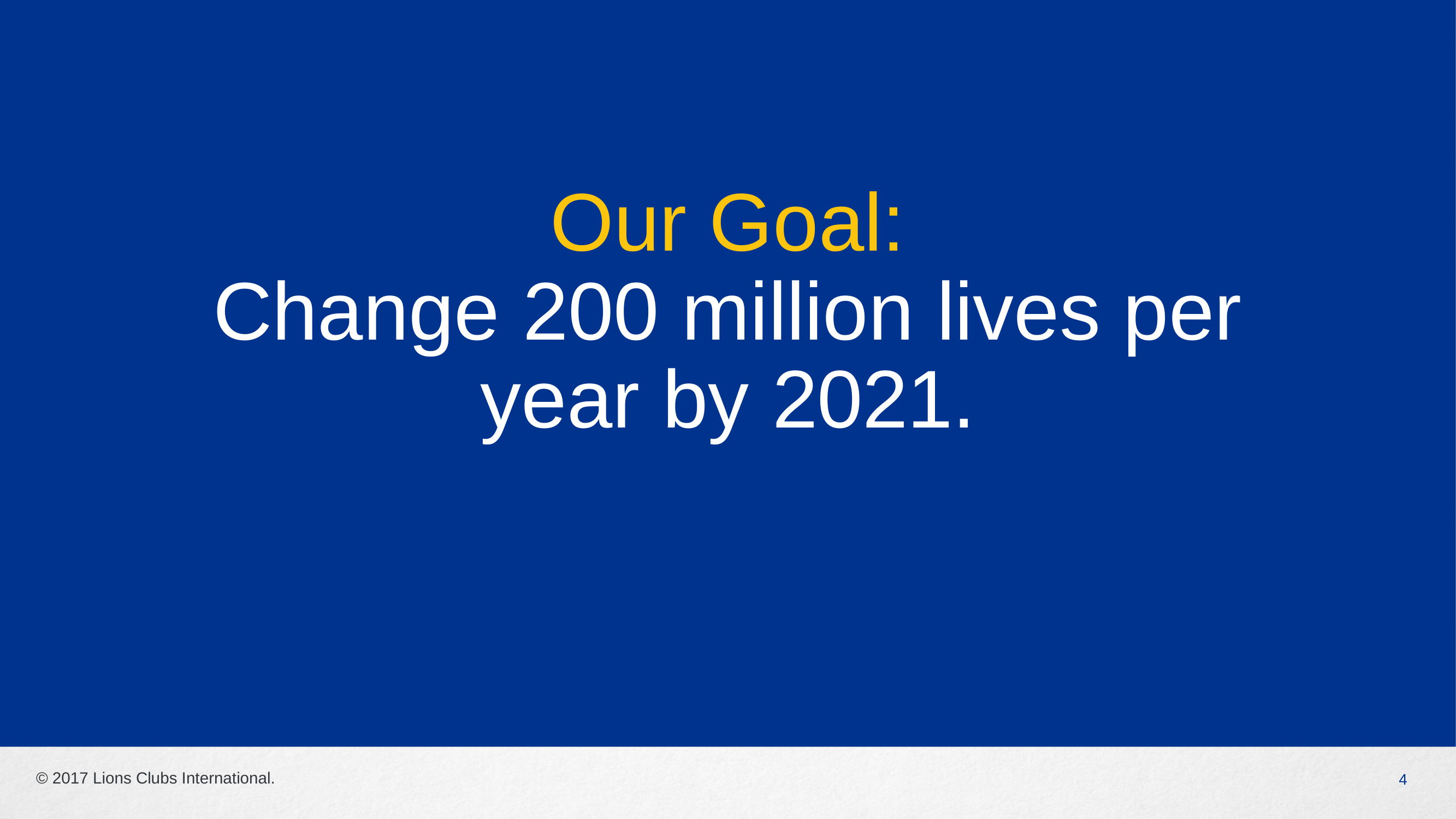

# Our Goal: Change 200 million lives per year by 2021.